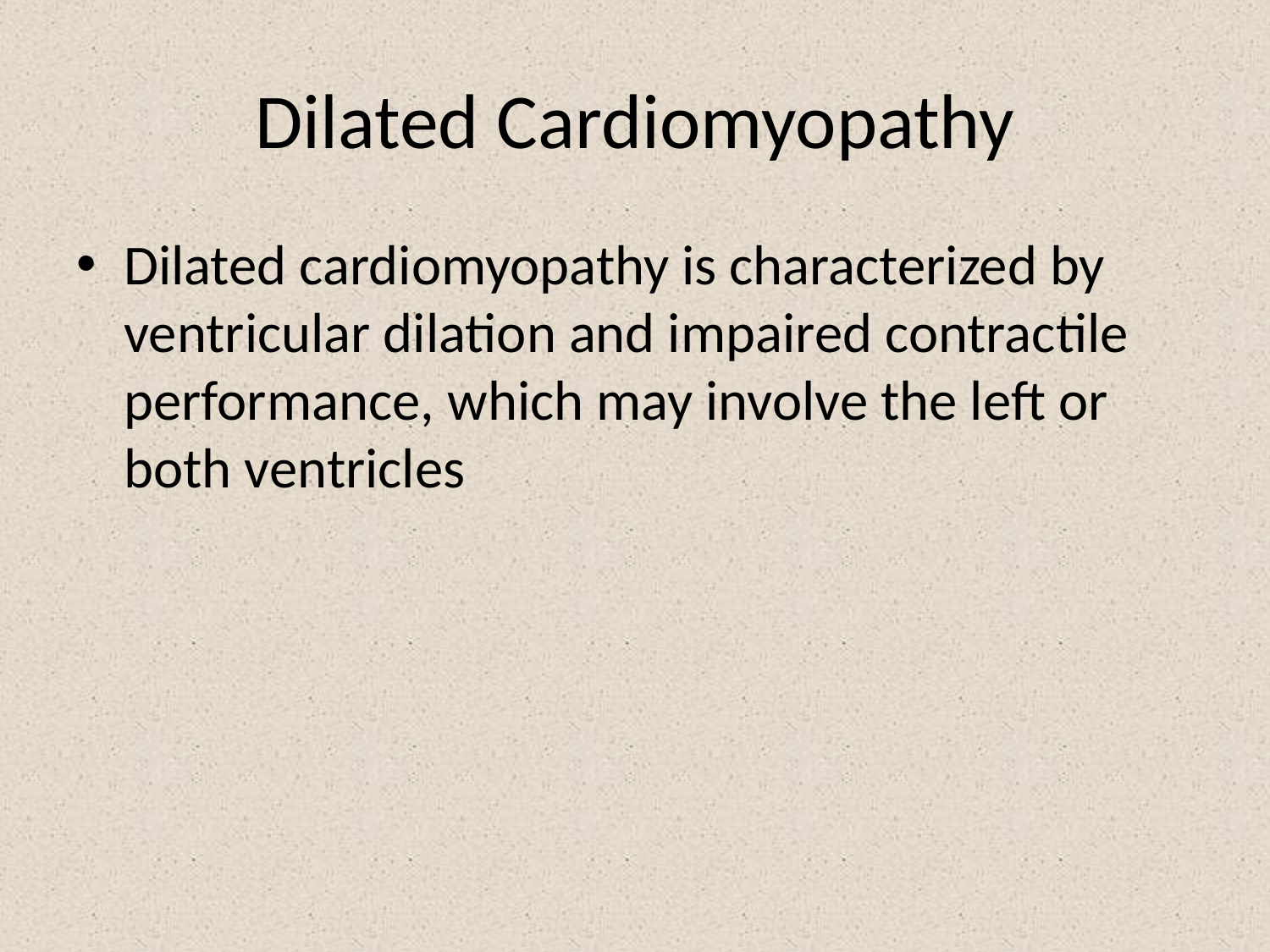

# Dilated Cardiomyopathy
Dilated cardiomyopathy is characterized by ventricular dilation and impaired contractile performance, which may involve the left or both ventricles